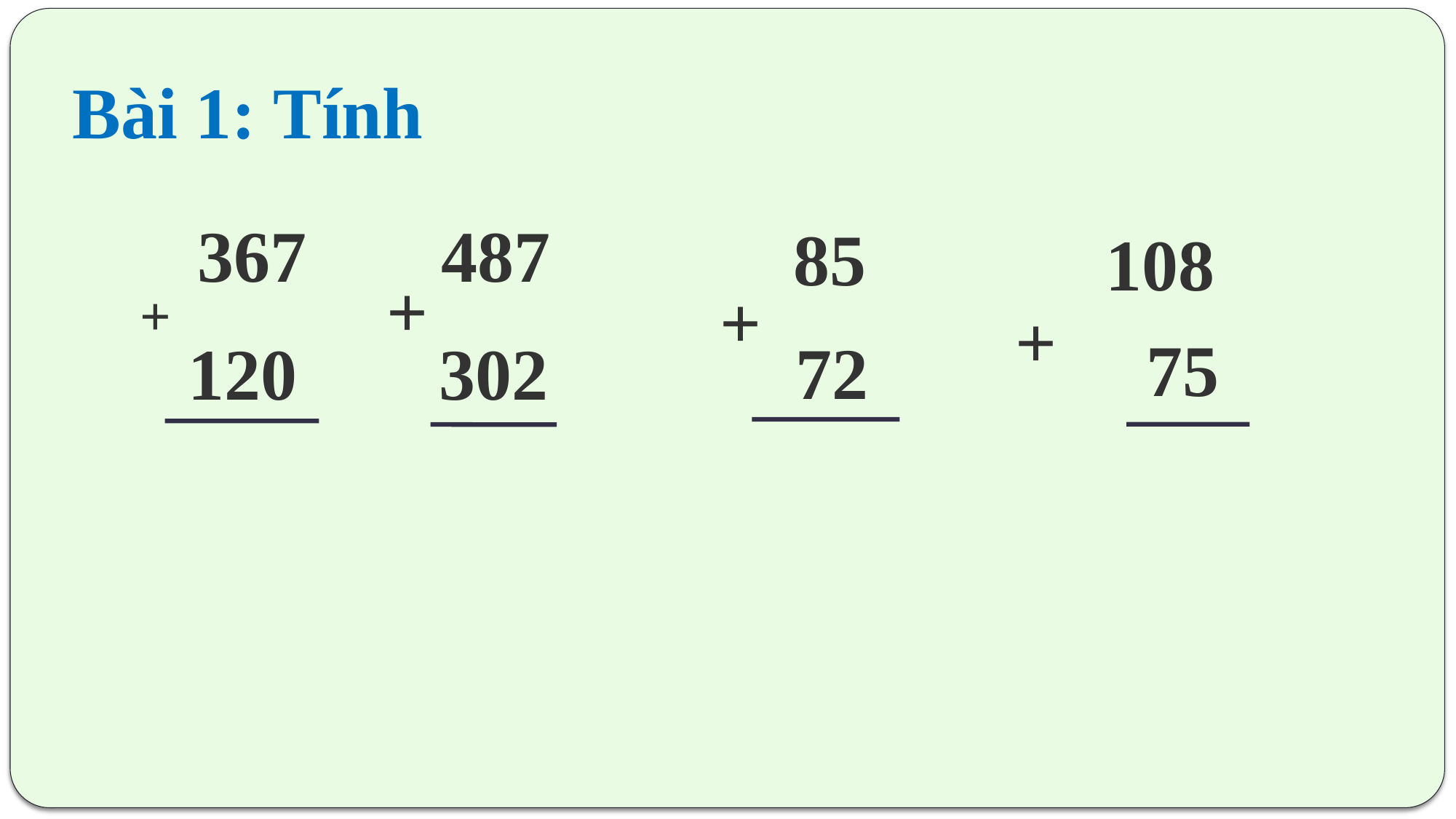

Bài 1: Tính
487
367
85
108
+
+
+
+
  75
72
120
302